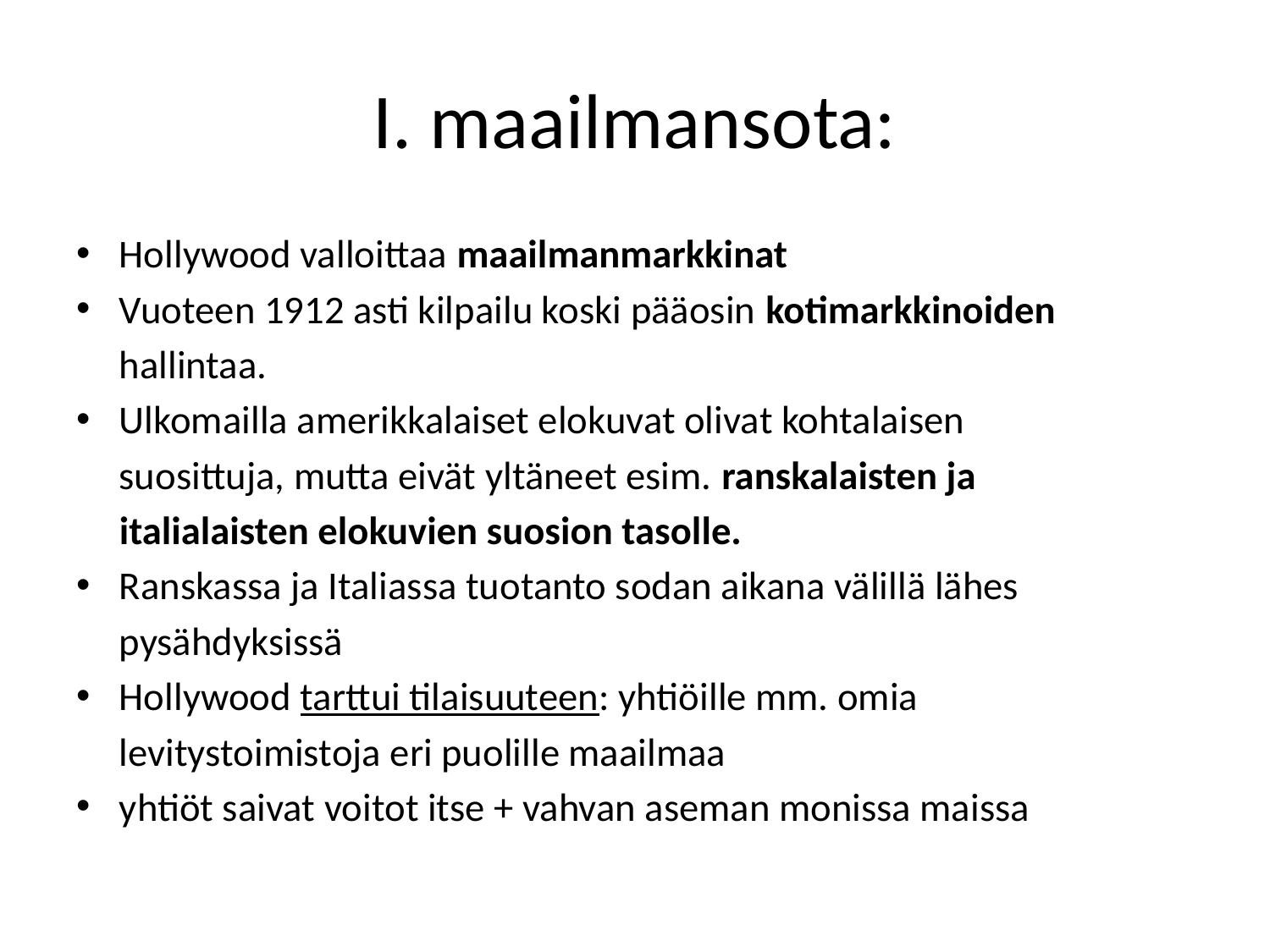

# I. maailmansota:
Hollywood valloittaa maailmanmarkkinat
Vuoteen 1912 asti kilpailu koski pääosin kotimarkkinoiden
	hallintaa.
Ulkomailla amerikkalaiset elokuvat olivat kohtalaisen
	suosittuja, mutta eivät yltäneet esim. ranskalaisten ja
	italialaisten elokuvien suosion tasolle.
Ranskassa ja Italiassa tuotanto sodan aikana välillä lähes
	pysähdyksissä
Hollywood tarttui tilaisuuteen: yhtiöille mm. omia
	levitystoimistoja eri puolille maailmaa
yhtiöt saivat voitot itse + vahvan aseman monissa maissa